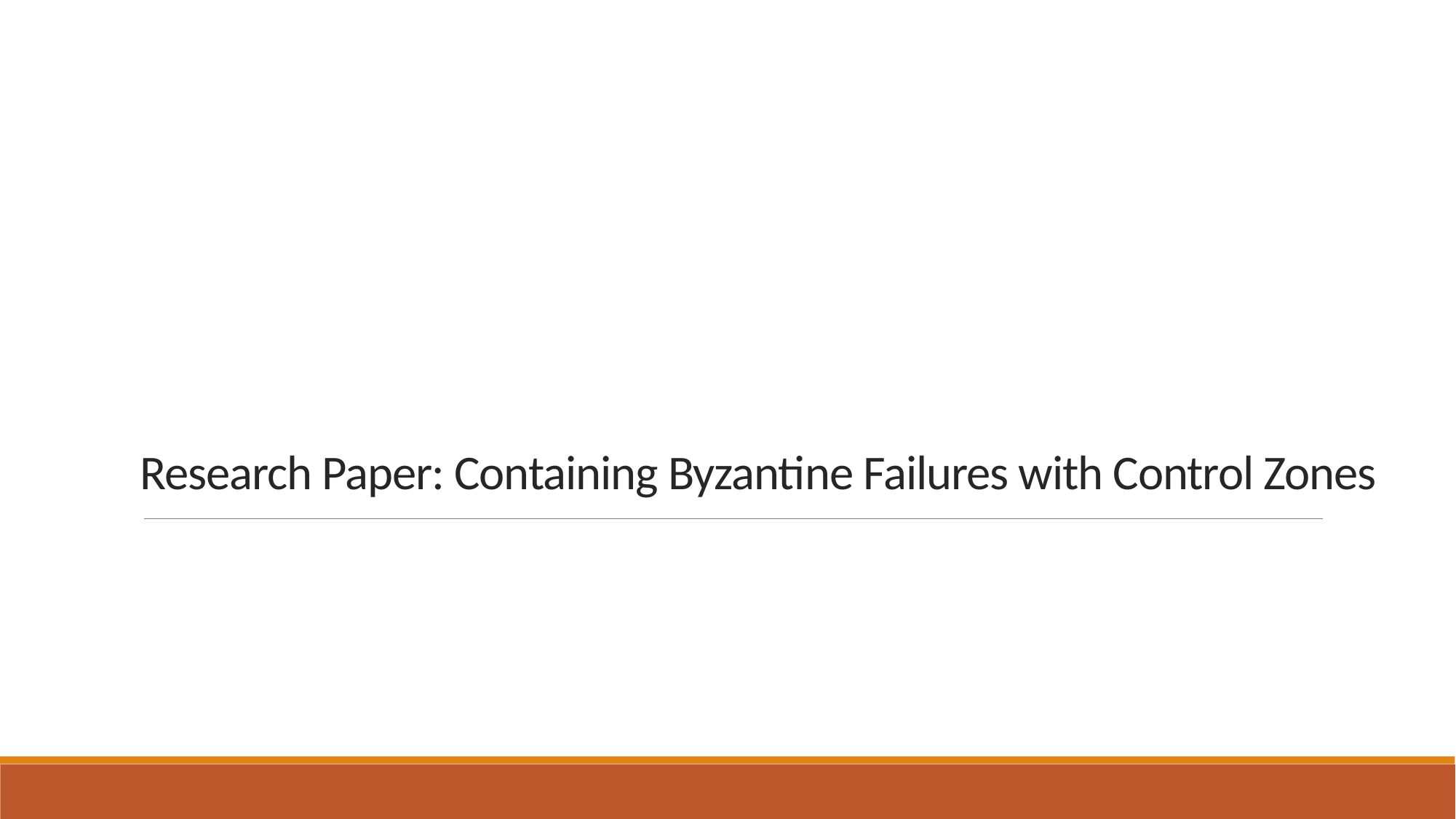

# Research Paper: Containing Byzantine Failures with Control Zones